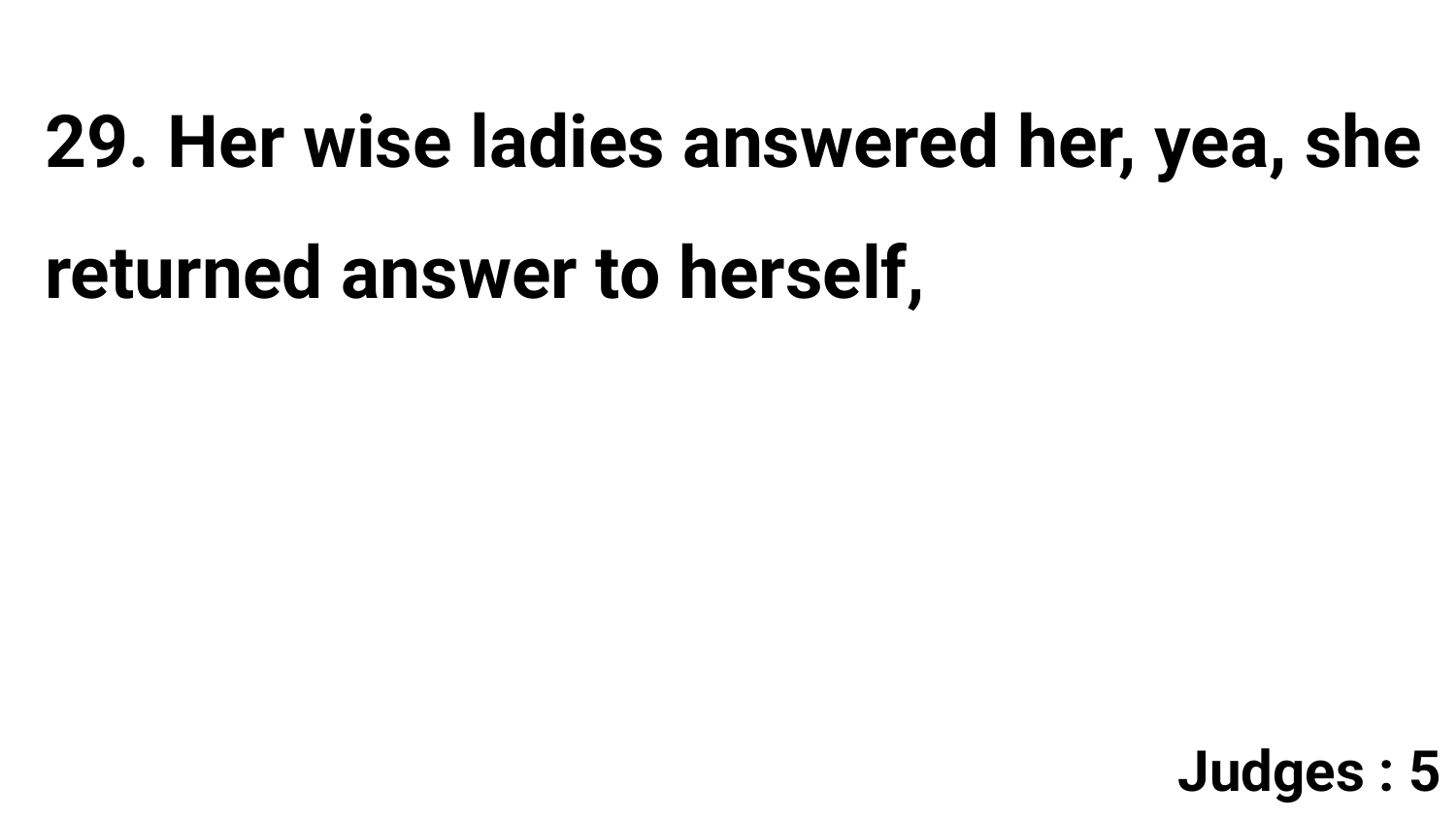

29. Her wise ladies answered her, yea, she returned answer to herself,
Judges : 5